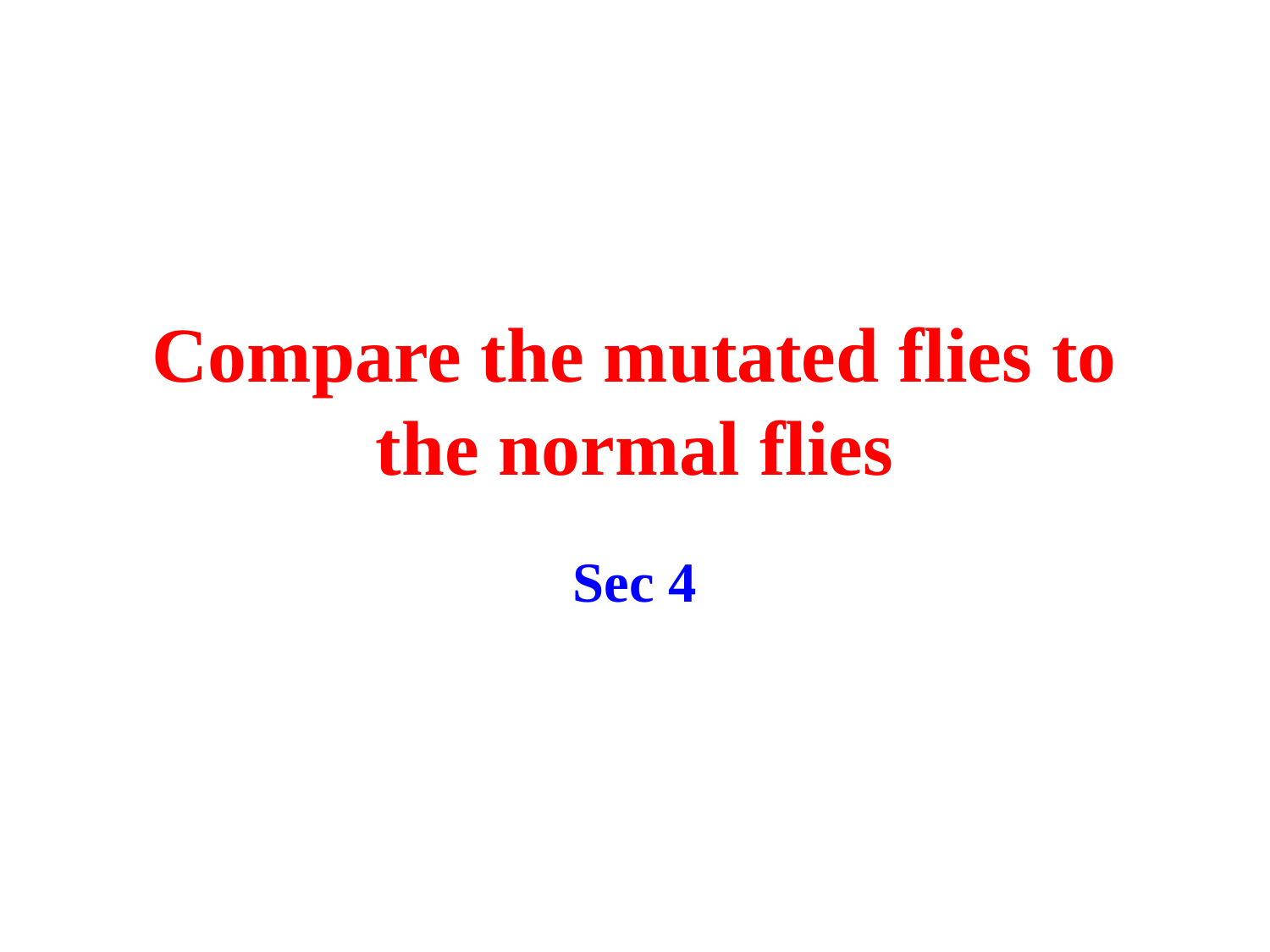

# Compare the mutated flies to the normal flies
Sec 4